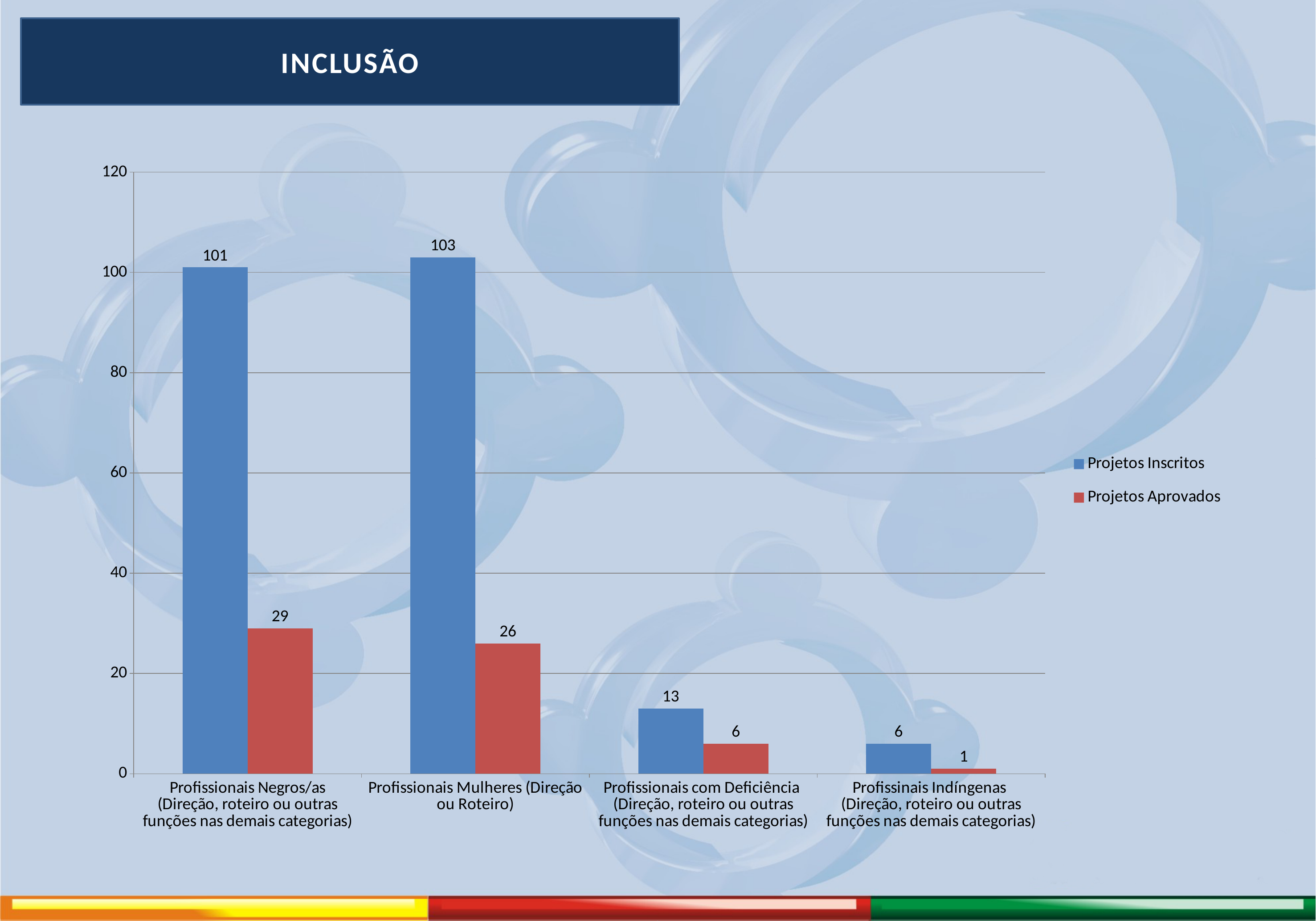

INCLUSÃO

### Chart

| Category | Projetos Inscritos  | Projetos Aprovados |
|---|---|---|
| Profissionais Negros/as (Direção, roteiro ou outras funções nas demais categorias) | 101.0 | 29.0 |
| Profissionais Mulheres (Direção ou Roteiro) | 103.0 | 26.0 |
| Profissionais com Deficiência  (Direção, roteiro ou outras funções nas demais categorias) | 13.0 | 6.0 |
| Profissinais Indíngenas  (Direção, roteiro ou outras funções nas demais categorias) | 6.0 | 1.0 |